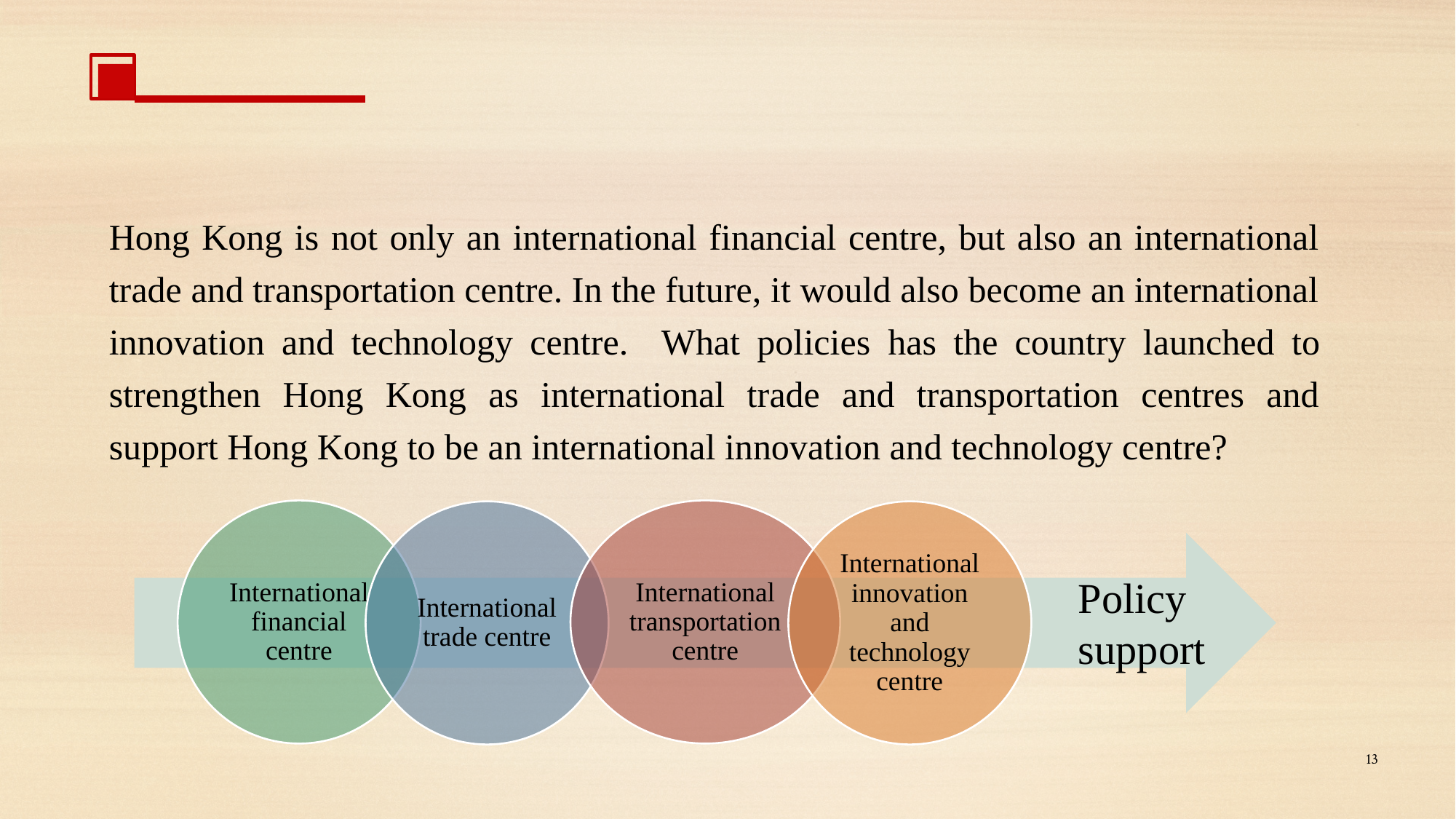

Hong Kong is not only an international financial centre, but also an international trade and transportation centre. In the future, it would also become an international innovation and technology centre.  What policies has the country launched to strengthen Hong Kong as international trade and transportation centres and support Hong Kong to be an international innovation and technology centre?
International financial centre
International trade centre
International transportation centre
International innovation and technology centre

Policy support
13